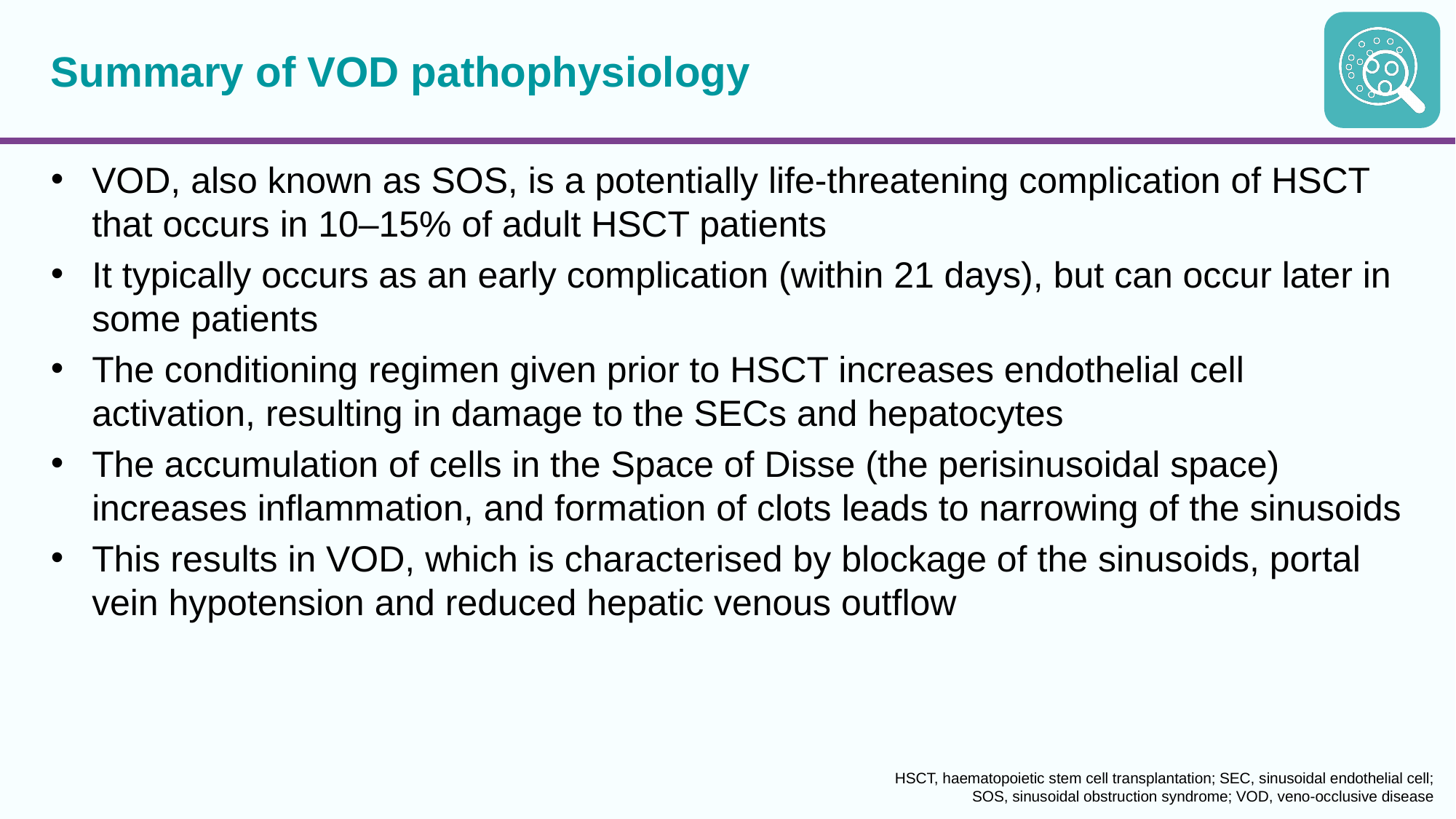

# Summary of VOD pathophysiology
VOD, also known as SOS, is a potentially life-threatening complication of HSCT that occurs in 10–15% of adult HSCT patients
It typically occurs as an early complication (within 21 days), but can occur later in some patients
The conditioning regimen given prior to HSCT increases endothelial cell activation, resulting in damage to the SECs and hepatocytes
The accumulation of cells in the Space of Disse (the perisinusoidal space) increases inflammation, and formation of clots leads to narrowing of the sinusoids
This results in VOD, which is characterised by blockage of the sinusoids, portal vein hypotension and reduced hepatic venous outflow

HSCT, haematopoietic stem cell transplantation; SEC, sinusoidal endothelial cell;
SOS, sinusoidal obstruction syndrome; VOD, veno-occlusive disease